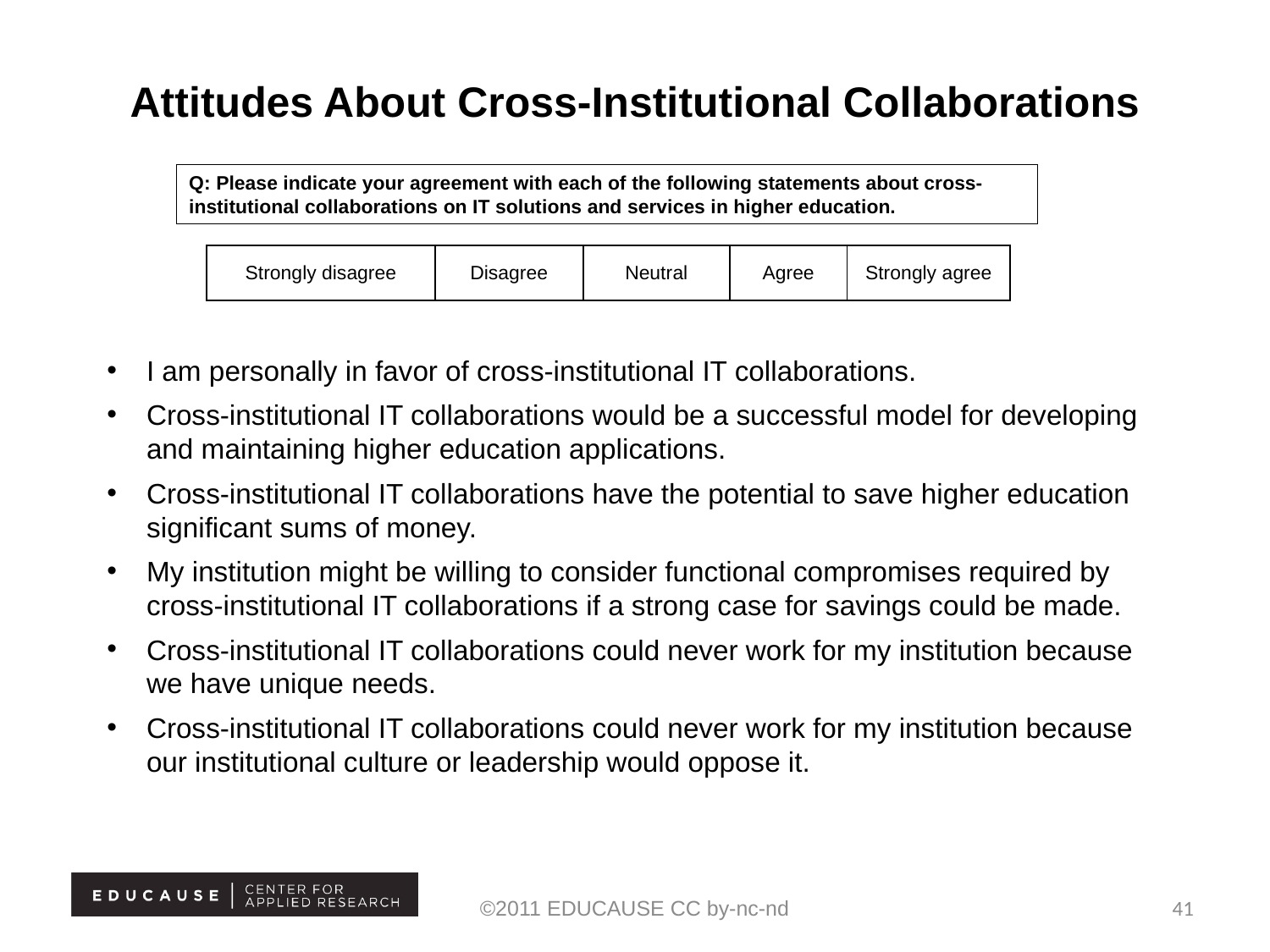

# Attitudes About Cross-Institutional Collaborations
Q: Please indicate your agreement with each of the following statements about cross-institutional collaborations on IT solutions and services in higher education.
| Strongly disagree | Disagree | Neutral | Agree | Strongly agree |
| --- | --- | --- | --- | --- |
I am personally in favor of cross-institutional IT collaborations.
Cross-institutional IT collaborations would be a successful model for developing and maintaining higher education applications.
Cross-institutional IT collaborations have the potential to save higher education significant sums of money.
My institution might be willing to consider functional compromises required by cross-institutional IT collaborations if a strong case for savings could be made.
Cross-institutional IT collaborations could never work for my institution because we have unique needs.
Cross-institutional IT collaborations could never work for my institution because our institutional culture or leadership would oppose it.
©2011 EDUCAUSE CC by-nc-nd
41